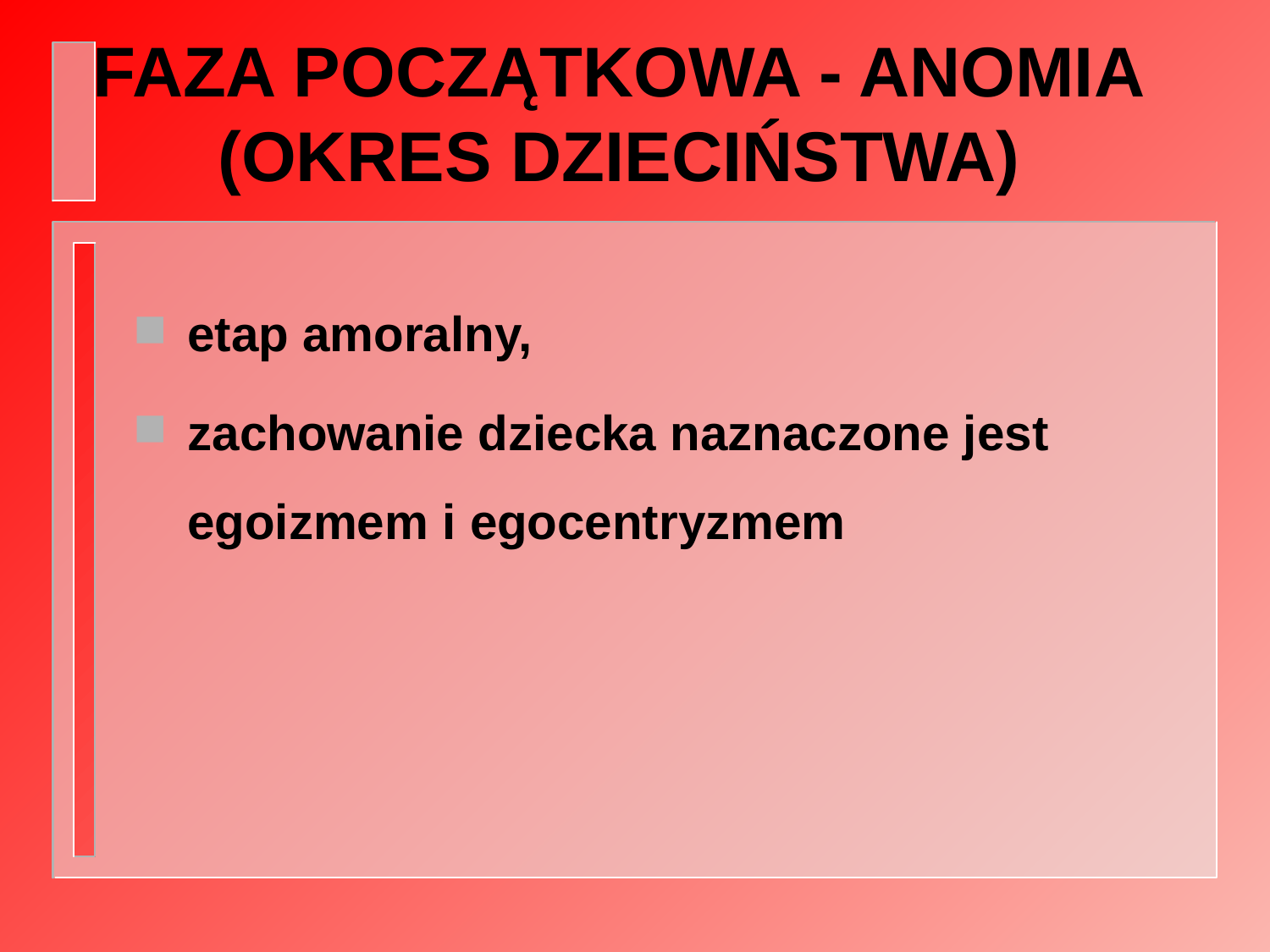

# FAZA POCZĄTKOWA - ANOMIA (OKRES DZIECIŃSTWA)
etap amoralny,
zachowanie dziecka naznaczone jest egoizmem i egocentryzmem